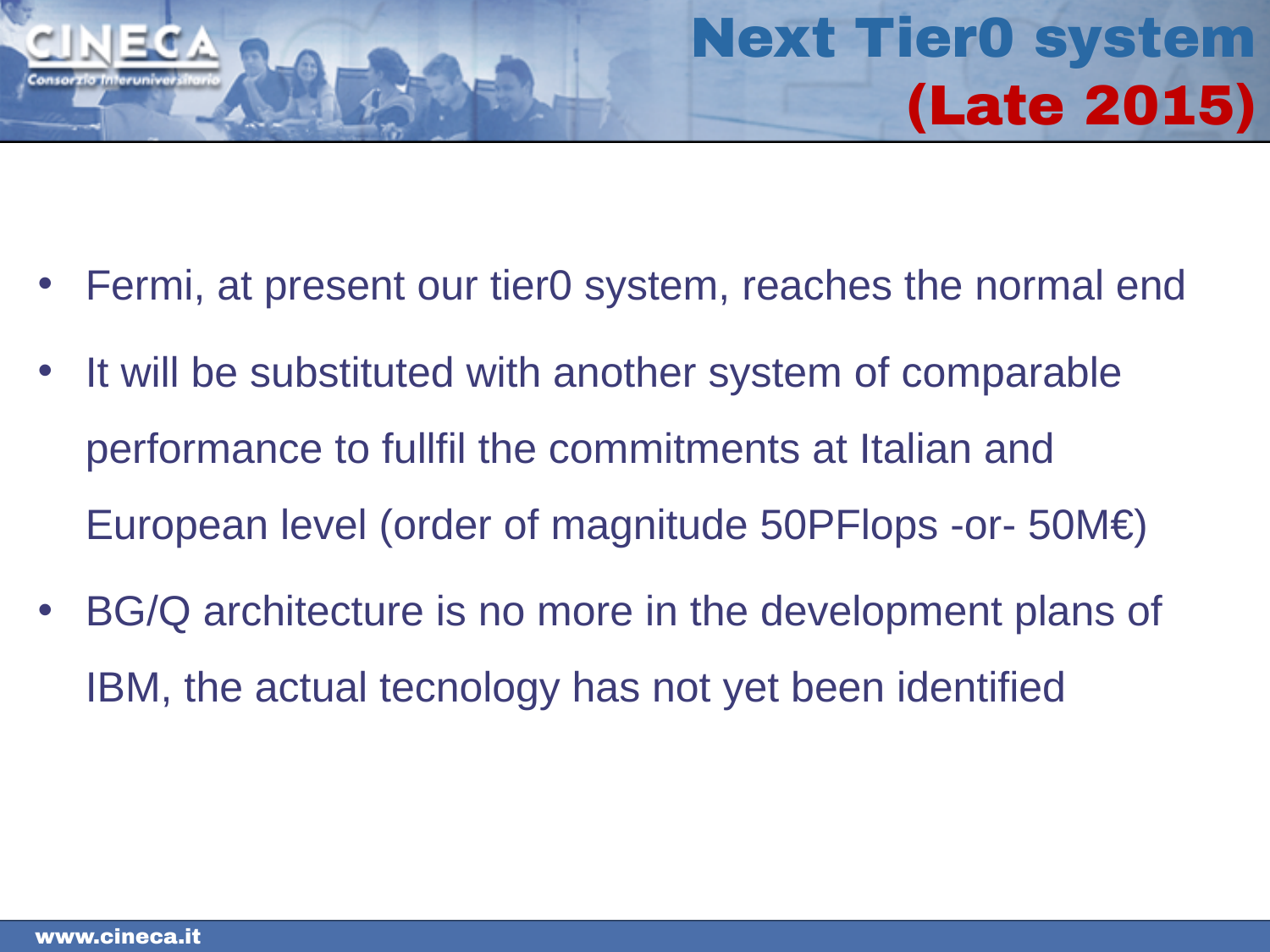

# Next Tier0 system (Late 2015)
Fermi, at present our tier0 system, reaches the normal end
It will be substituted with another system of comparable performance to fullfil the commitments at Italian and European level (order of magnitude 50PFlops -or- 50M€)
BG/Q architecture is no more in the development plans of IBM, the actual tecnology has not yet been identified